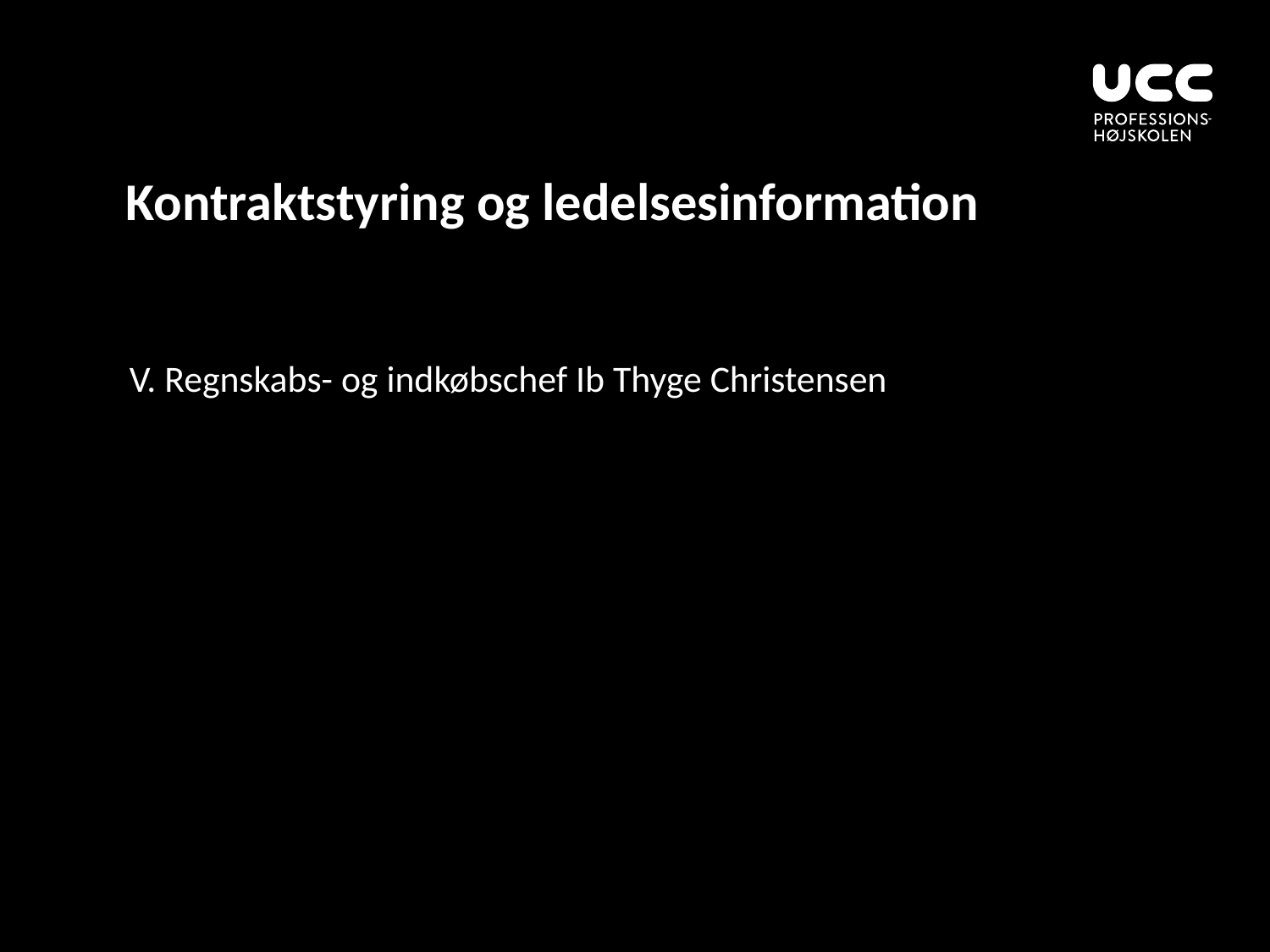

# Kontraktstyring og ledelsesinformation
V. Regnskabs- og indkøbschef Ib Thyge Christensen